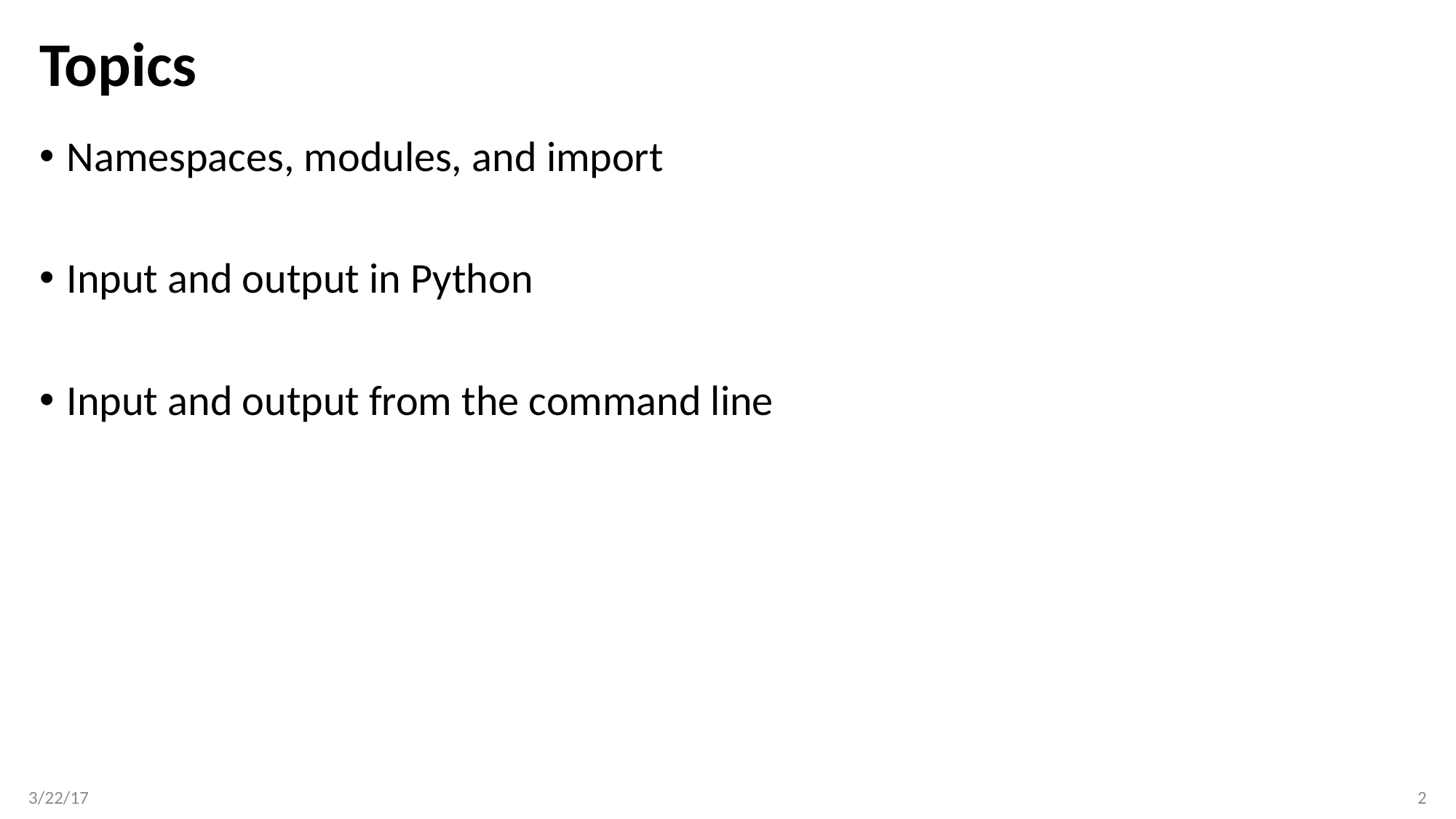

# Topics
Namespaces, modules, and import

Input and output in Python

Input and output from the command line
3/22/17
2